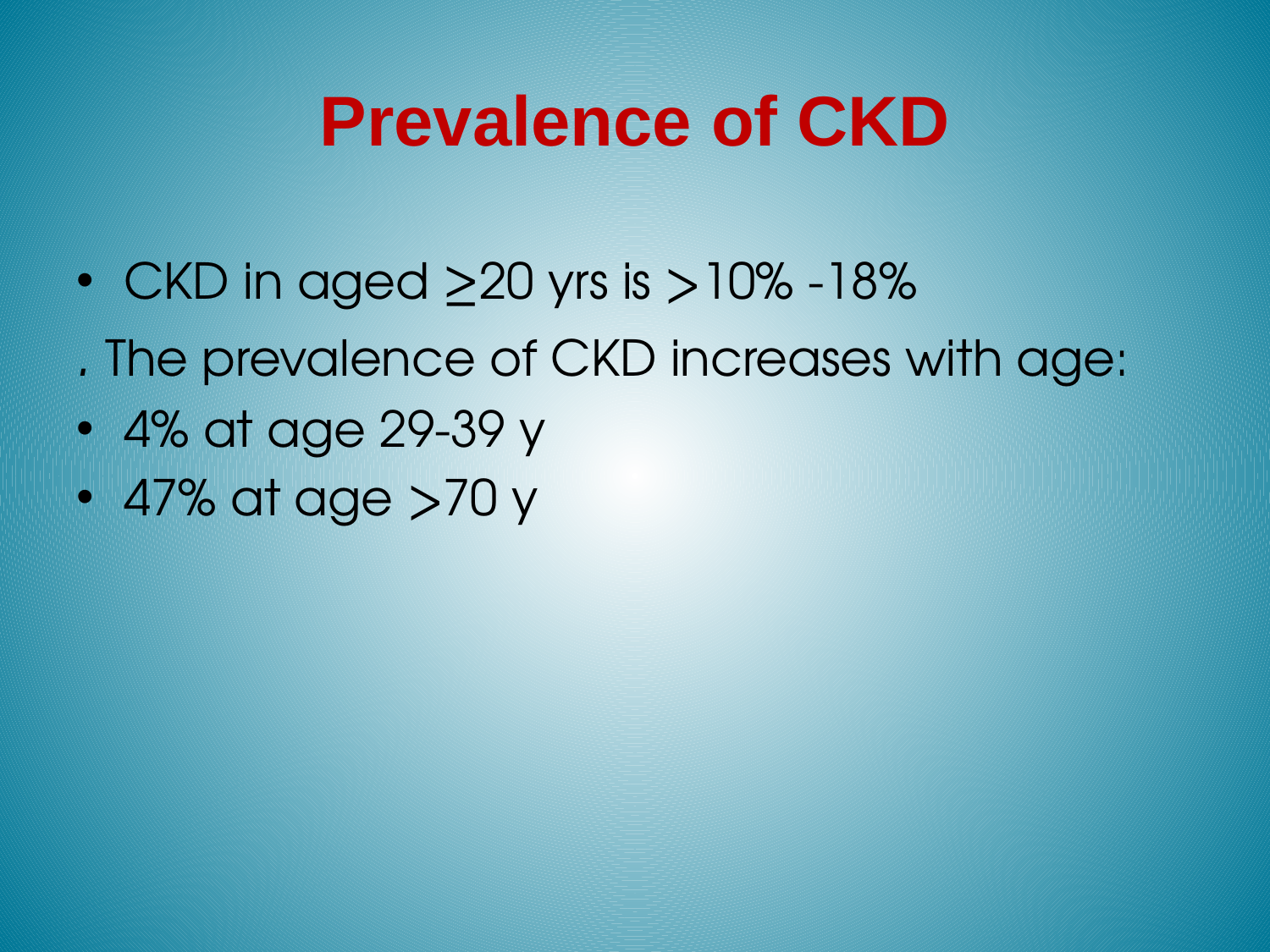

# Prevalence of CKD
CKD in aged ≥20 yrs is >10% -18%
. The prevalence of CKD increases with age:
4% at age 29-39 y
47% at age >70 y